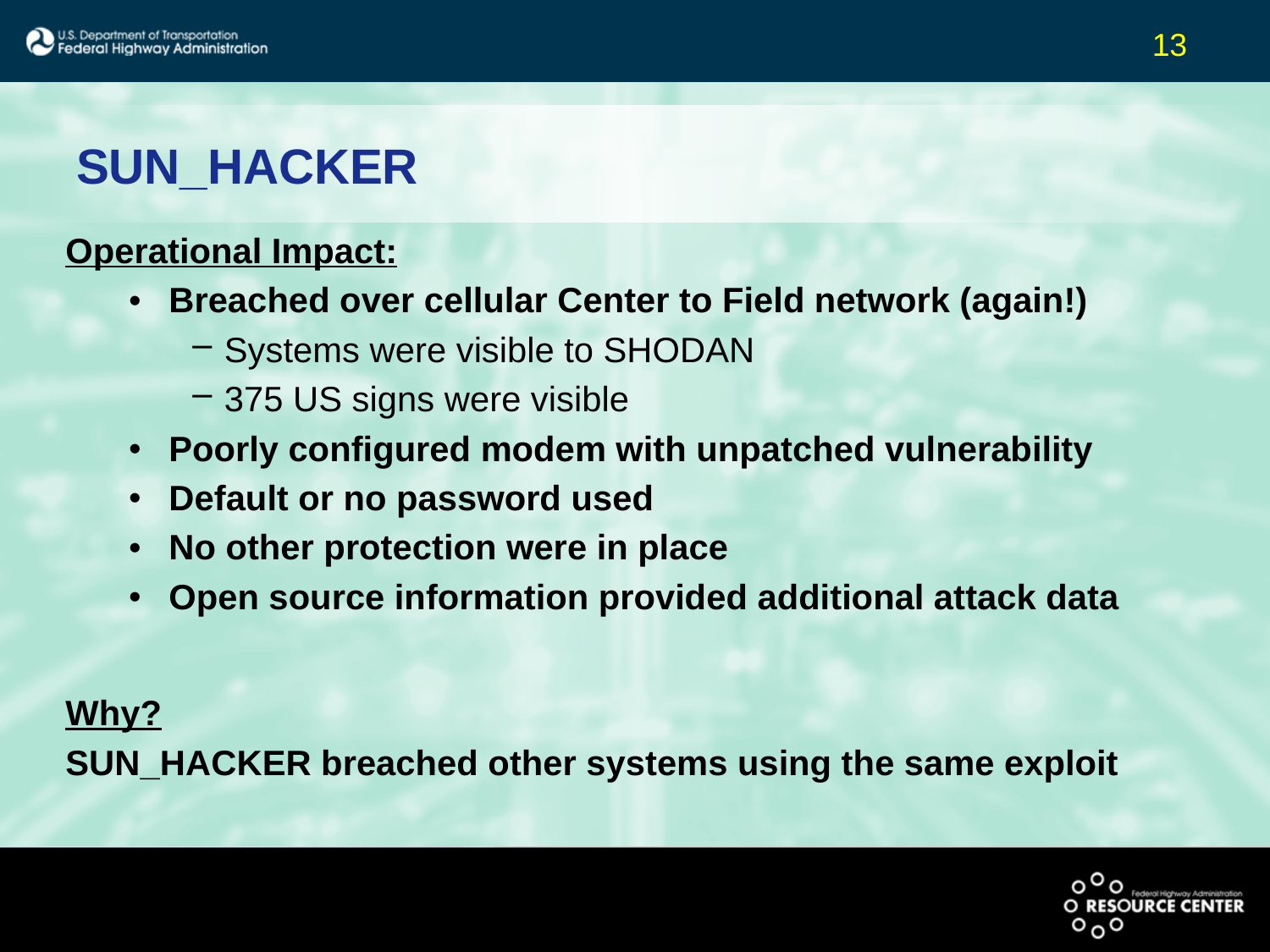

# SUN_HACKER
Operational Impact:
Breached over cellular Center to Field network (again!)
Systems were visible to SHODAN
375 US signs were visible
Poorly configured modem with unpatched vulnerability
Default or no password used
No other protection were in place
Open source information provided additional attack data

Why?
SUN_HACKER breached other systems using the same exploit